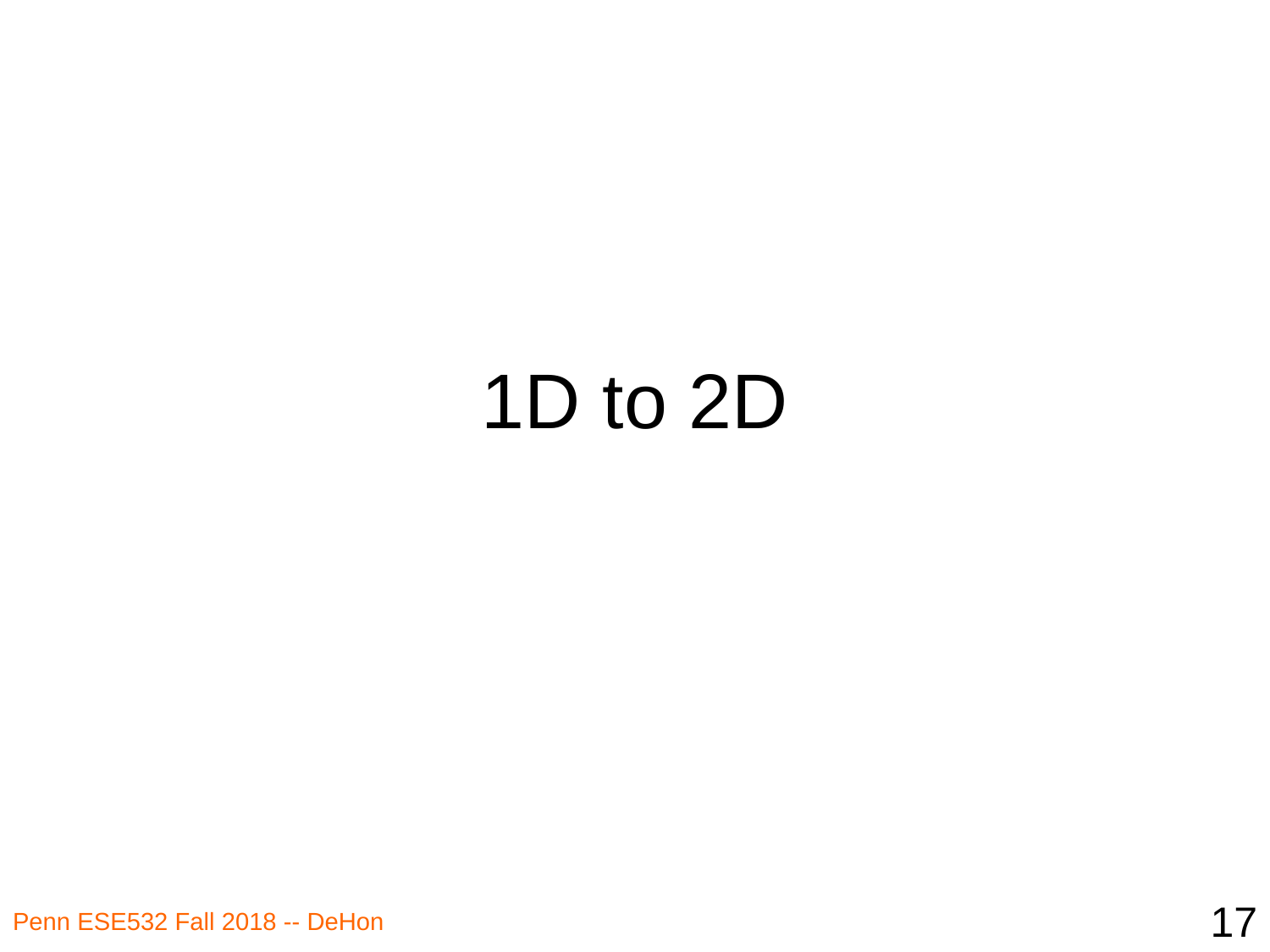

# 1D to 2D

17
Penn ESE532 Fall 2018 -- DeHon